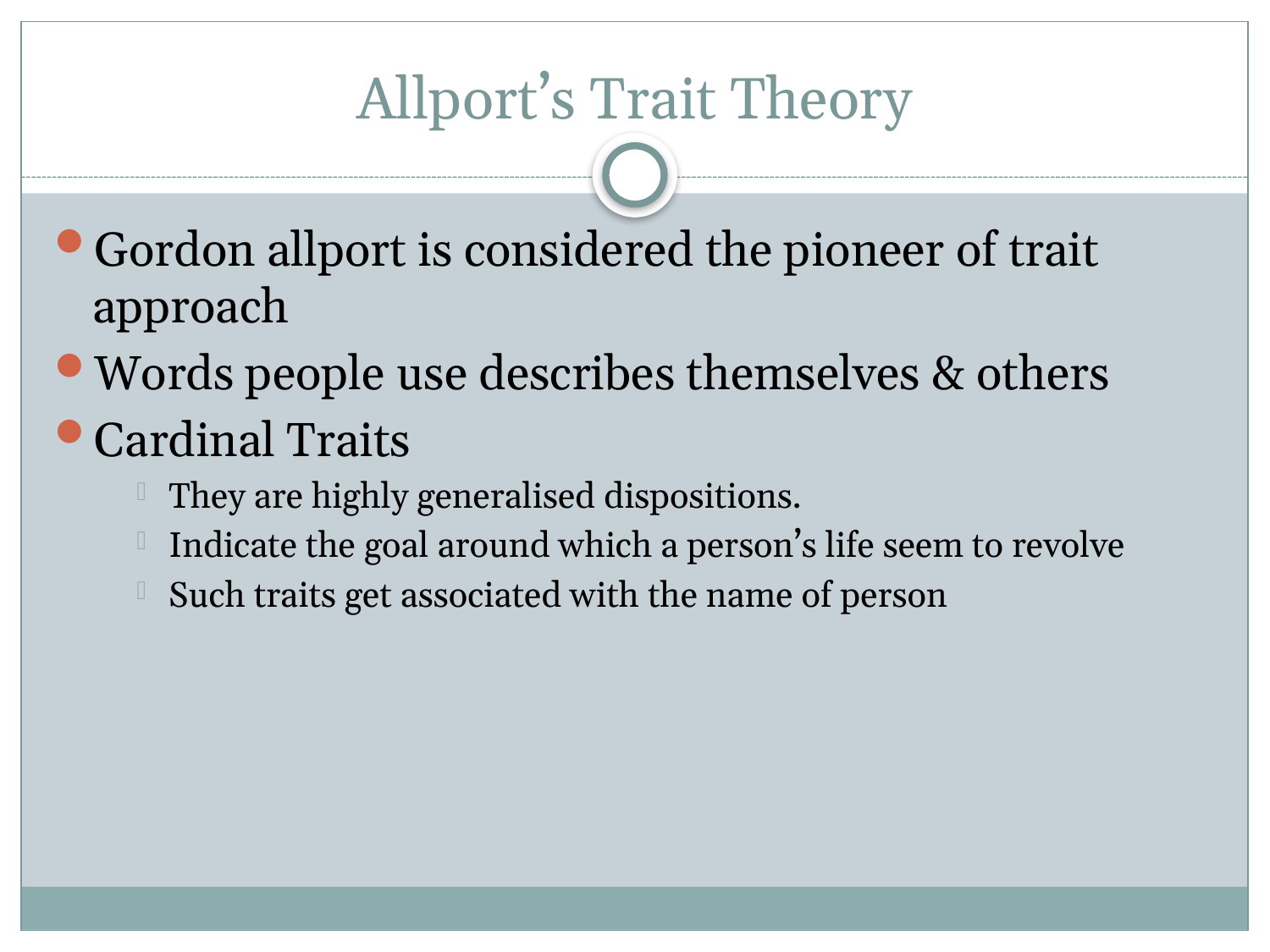

# Allport’s Trait Theory
Gordon allport is considered the pioneer of trait approach
Words people use describes themselves & others
Cardinal Traits
They are highly generalised dispositions.
Indicate the goal around which a person’s life seem to revolve
Such traits get associated with the name of person